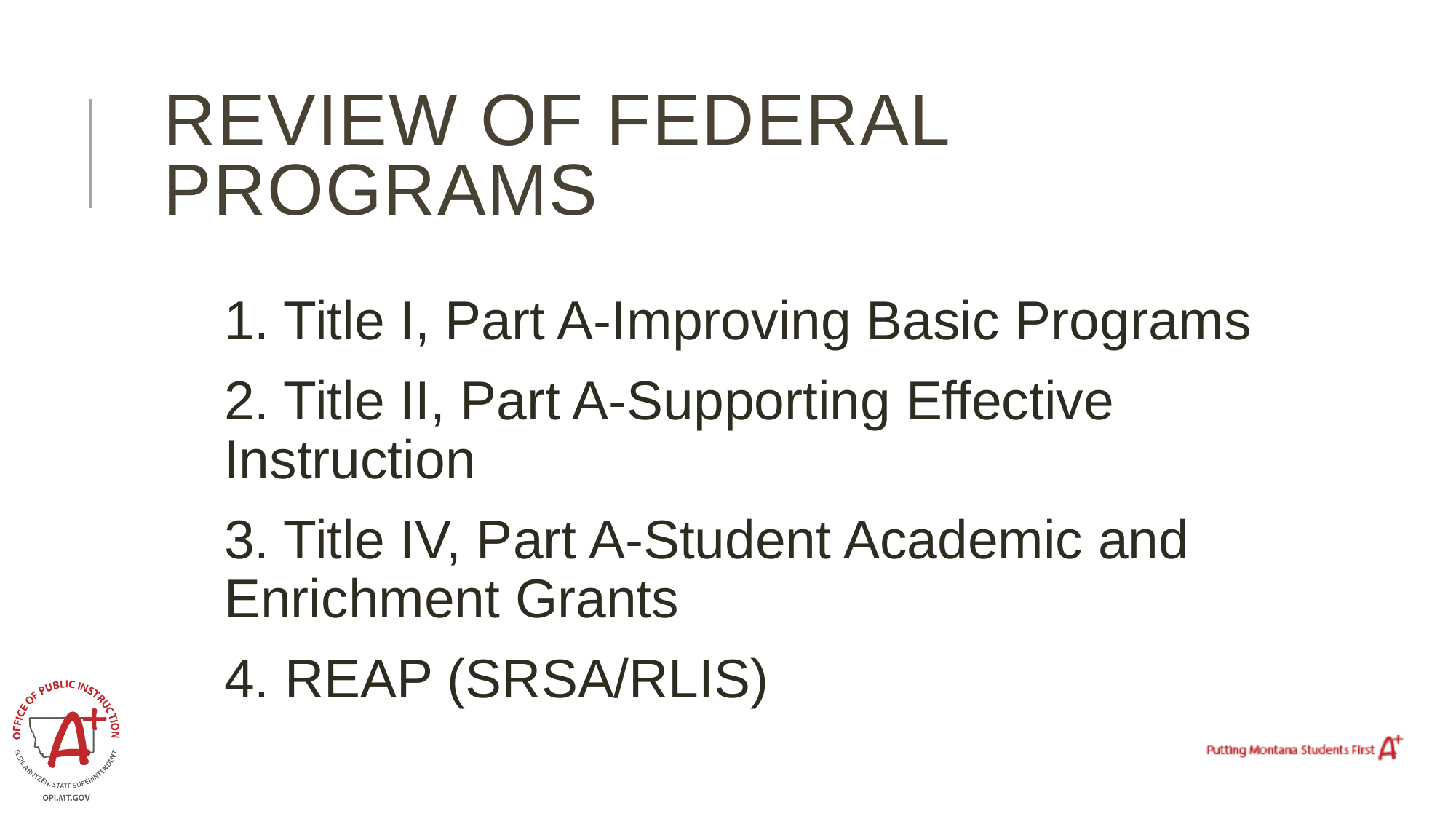

# Review of federal programs
1. Title I, Part A-Improving Basic Programs
2. Title II, Part A-Supporting Effective Instruction
3. Title IV, Part A-Student Academic and Enrichment Grants
4. REAP (SRSA/RLIS)